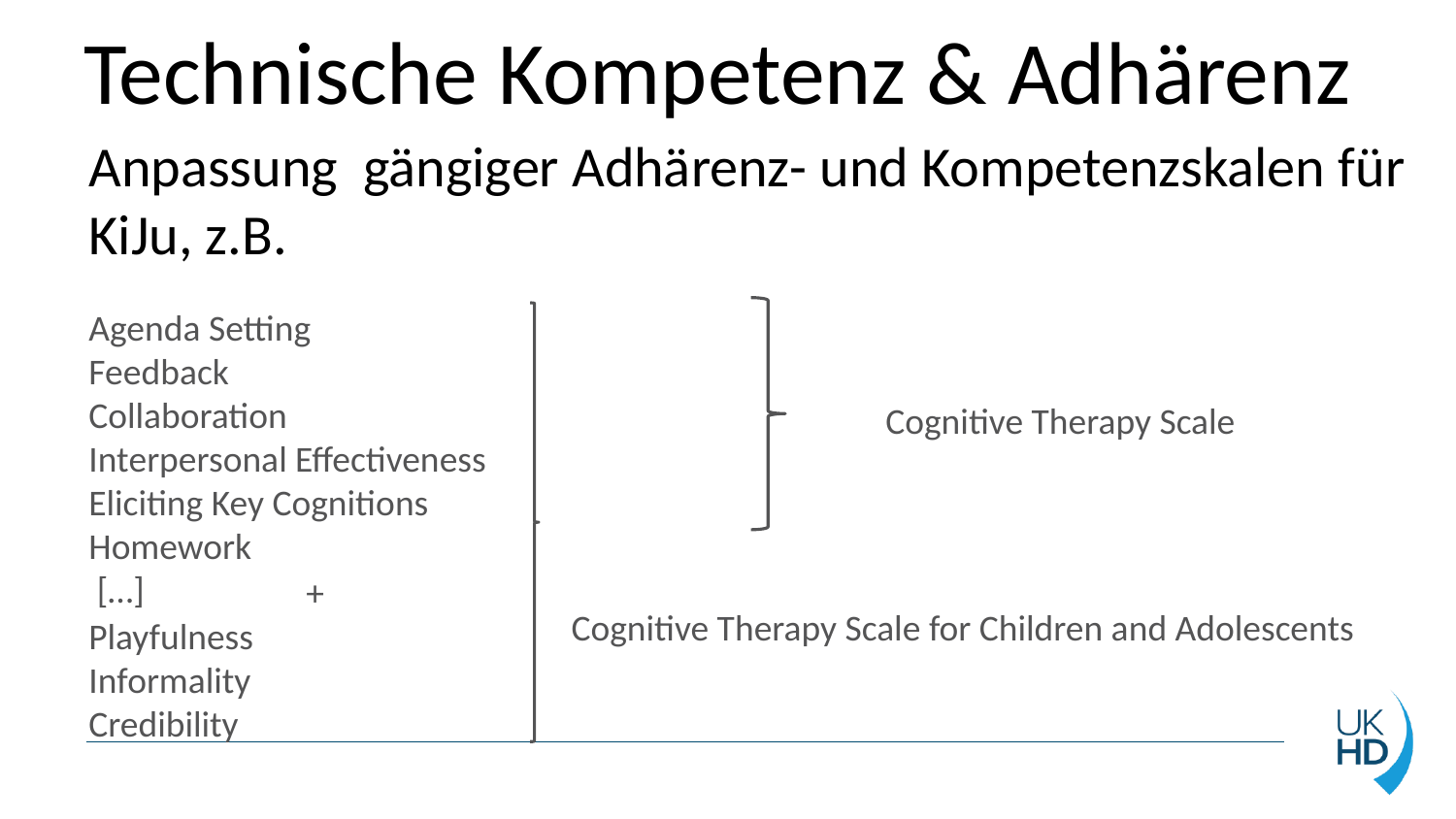

# Technische Kompetenz & Adhärenz
Anpassung  gängiger Adhärenz- und Kompetenzskalen für KiJu, z.B.

Agenda Setting
Feedback
Collaboration
Interpersonal Effectiveness
Eliciting Key Cognitions
Homework
 […]

Cognitive Therapy Scale
+
Playfulness
Informality
Credibility
Cognitive Therapy Scale for Children and Adolescents